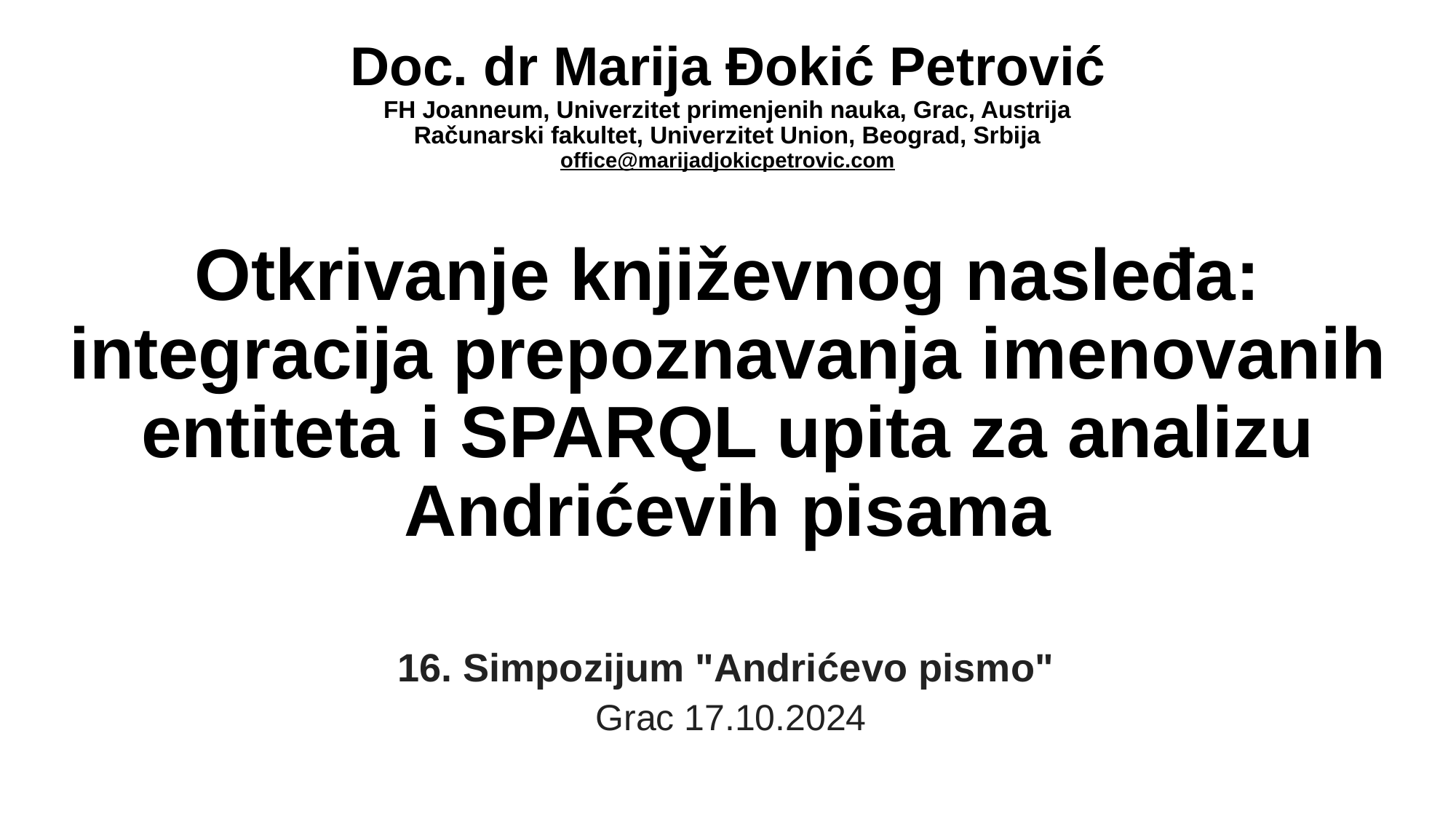

Doc. dr Marija Đokić Petrović
FH Joanneum, Univerzitet primenjenih nauka, Grac, Austrija
Računarski fakultet, Univerzitet Union, Beograd, Srbija
office@marijadjokicpetrovic.com
Otkrivanje književnog nasleđa: integracija prepoznavanja imenovanih entiteta i SPARQL upita za analizu Andrićevih pisama
16. Simpozijum "Andrićevo pismo" 
Grac 17.10.2024